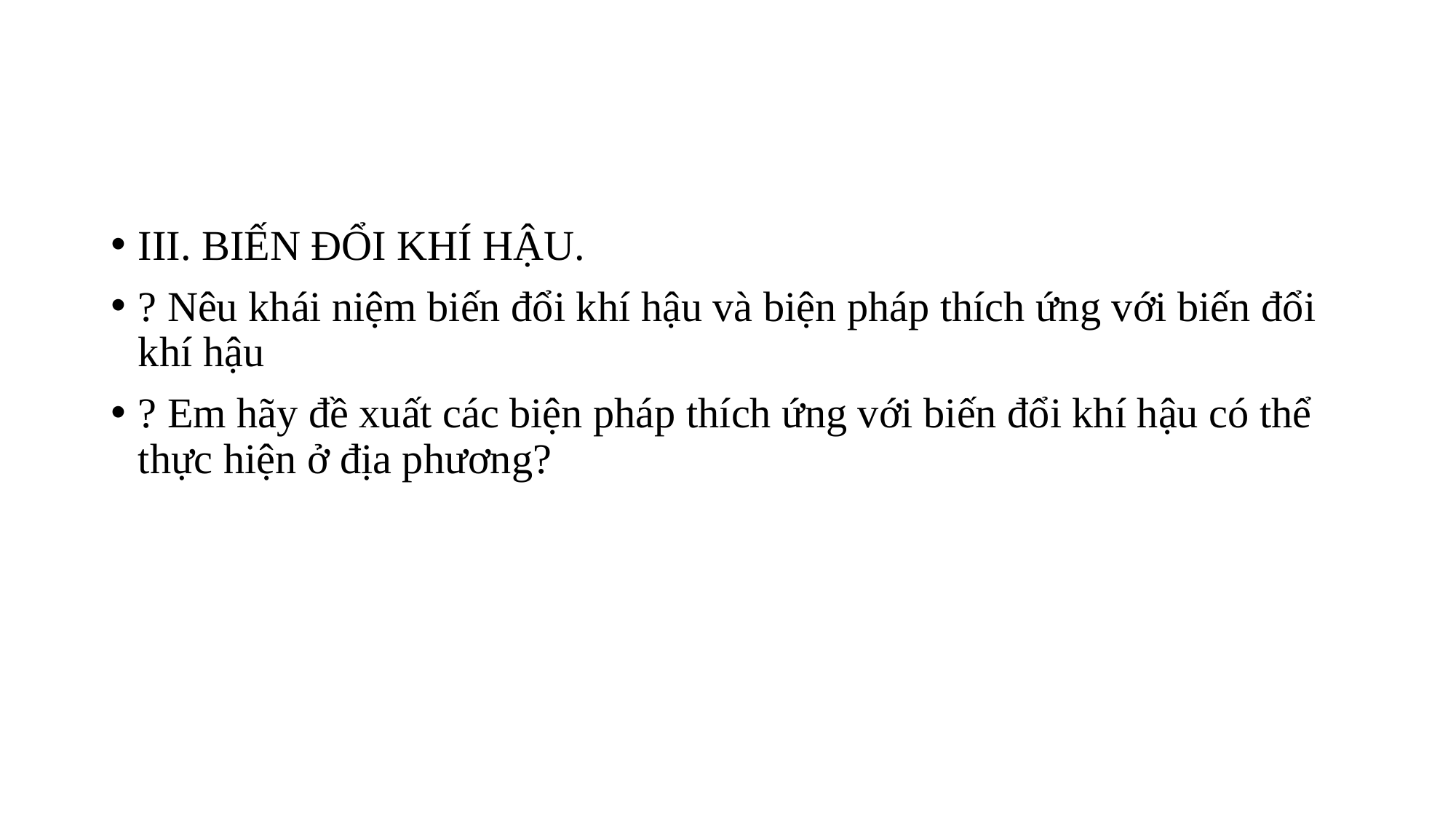

#
III. BIẾN ĐỔI KHÍ HẬU.
? Nêu khái niệm biến đổi khí hậu và biện pháp thích ứng với biến đổi khí hậu
? Em hãy đề xuất các biện pháp thích ứng với biến đổi khí hậu có thể thực hiện ở địa phương?